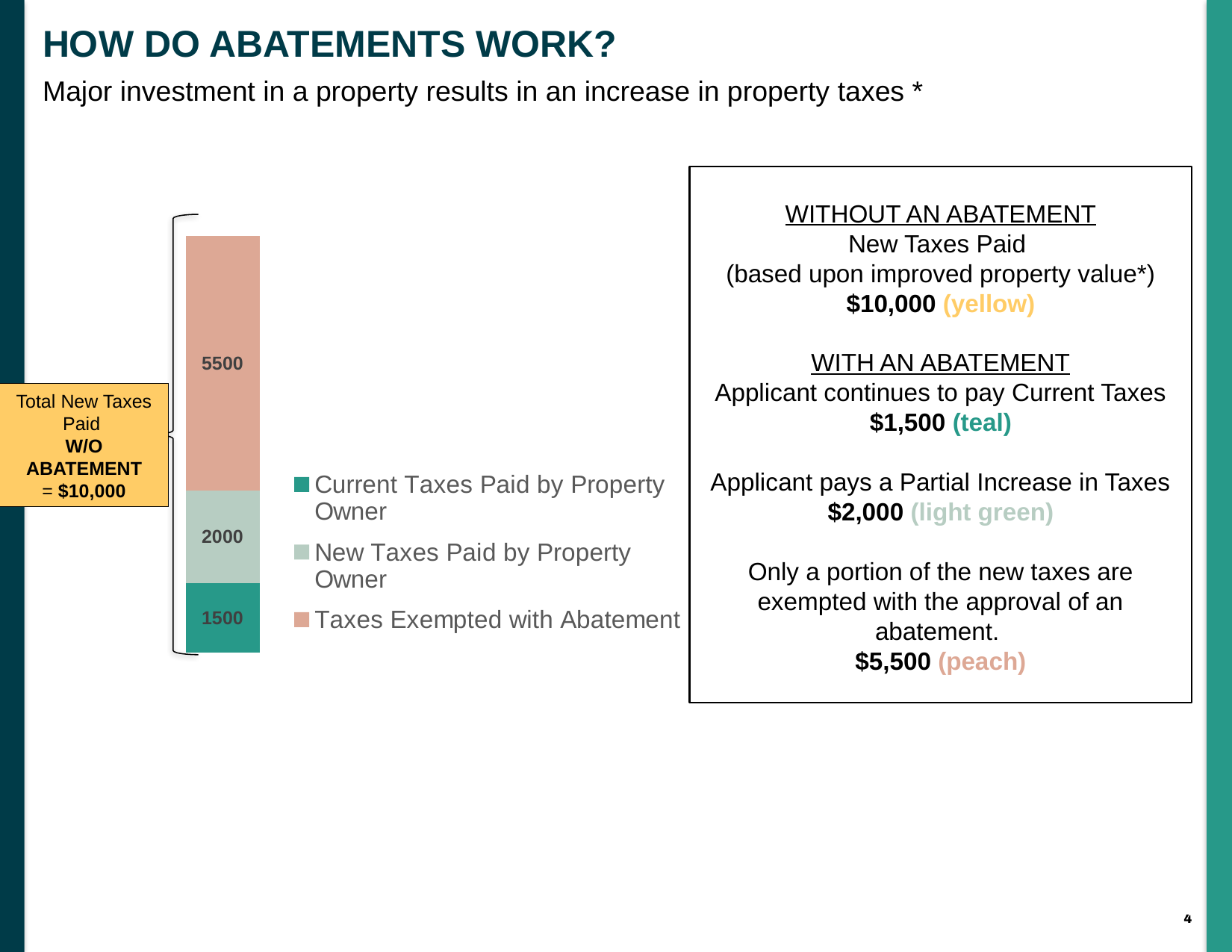

HOW DO ABATEMENTS WORK?

### Chart

| Category | Current Taxes Paid by Property Owner | New Taxes Paid by Property Owner | Taxes Exempted with Abatement |
|---|---|---|---|
| Project X Taxes | 1500.0 | 2000.0 | 5500.0 |
Major investment in a property results in an increase in property taxes *

WITHOUT AN ABATEMENT
New Taxes Paid
(based upon improved property value*)
$10,000 (yellow)

WITH AN ABATEMENT
Applicant continues to pay Current Taxes
$1,500 (teal)

Applicant pays a Partial Increase in Taxes
$2,000 (light green)

Only a portion of the new taxes are exempted with the approval of an abatement.
$5,500 (peach)

Total New Taxes Paid
W/O ABATEMENT
= $10,000
4